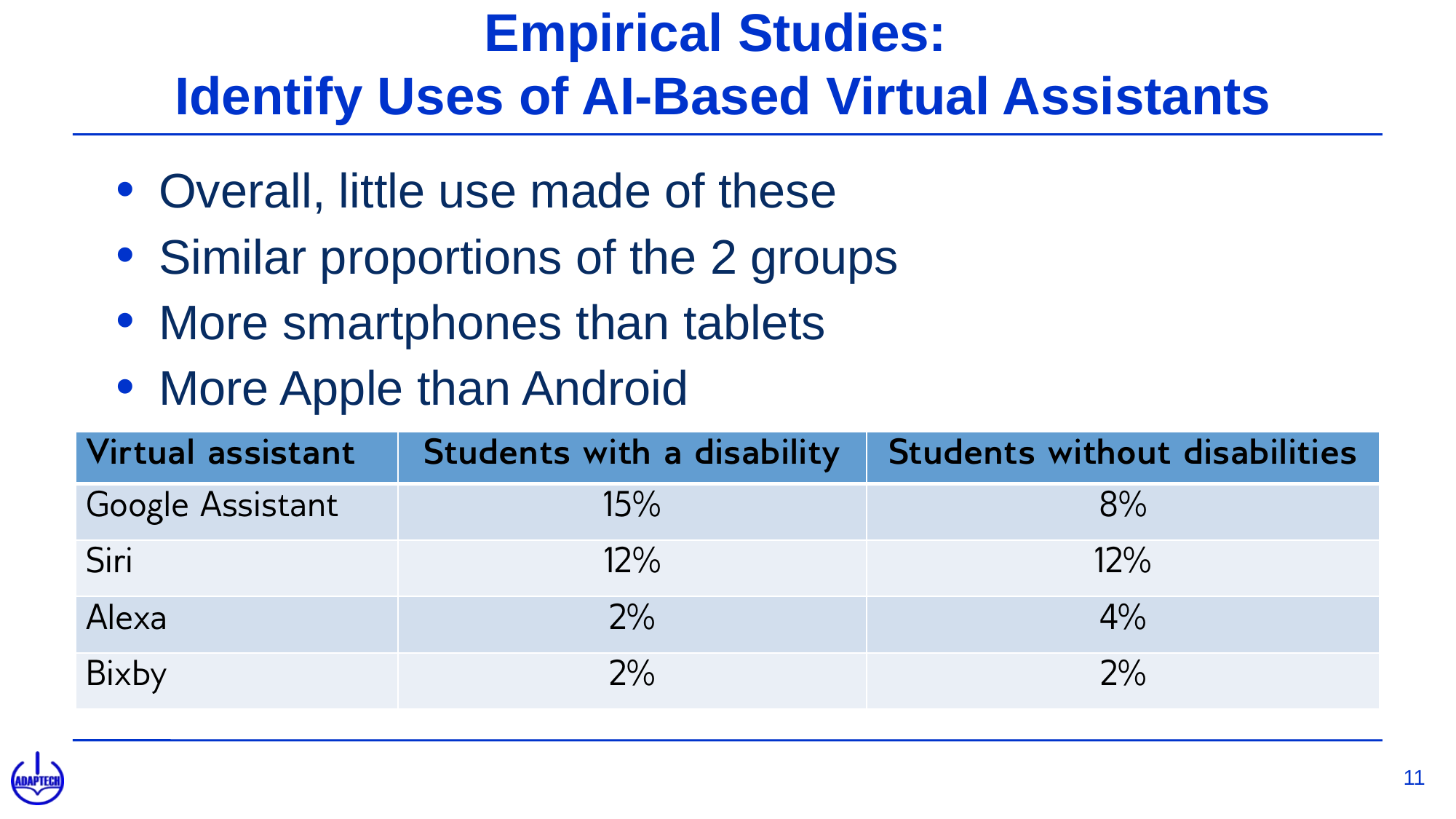

# Empirical Studies: Identify Uses of AI-Based Virtual Assistants
Overall, little use made of these
Similar proportions of the 2 groups
More smartphones than tablets
More Apple than Android

| Virtual assistant | Students with a disability | Students without disabilities |
| --- | --- | --- |
| Google Assistant | 15% | 8% |
| Siri | 12% | 12% |
| Alexa | 2% | 4% |
| Bixby | 2% | 2% |
11